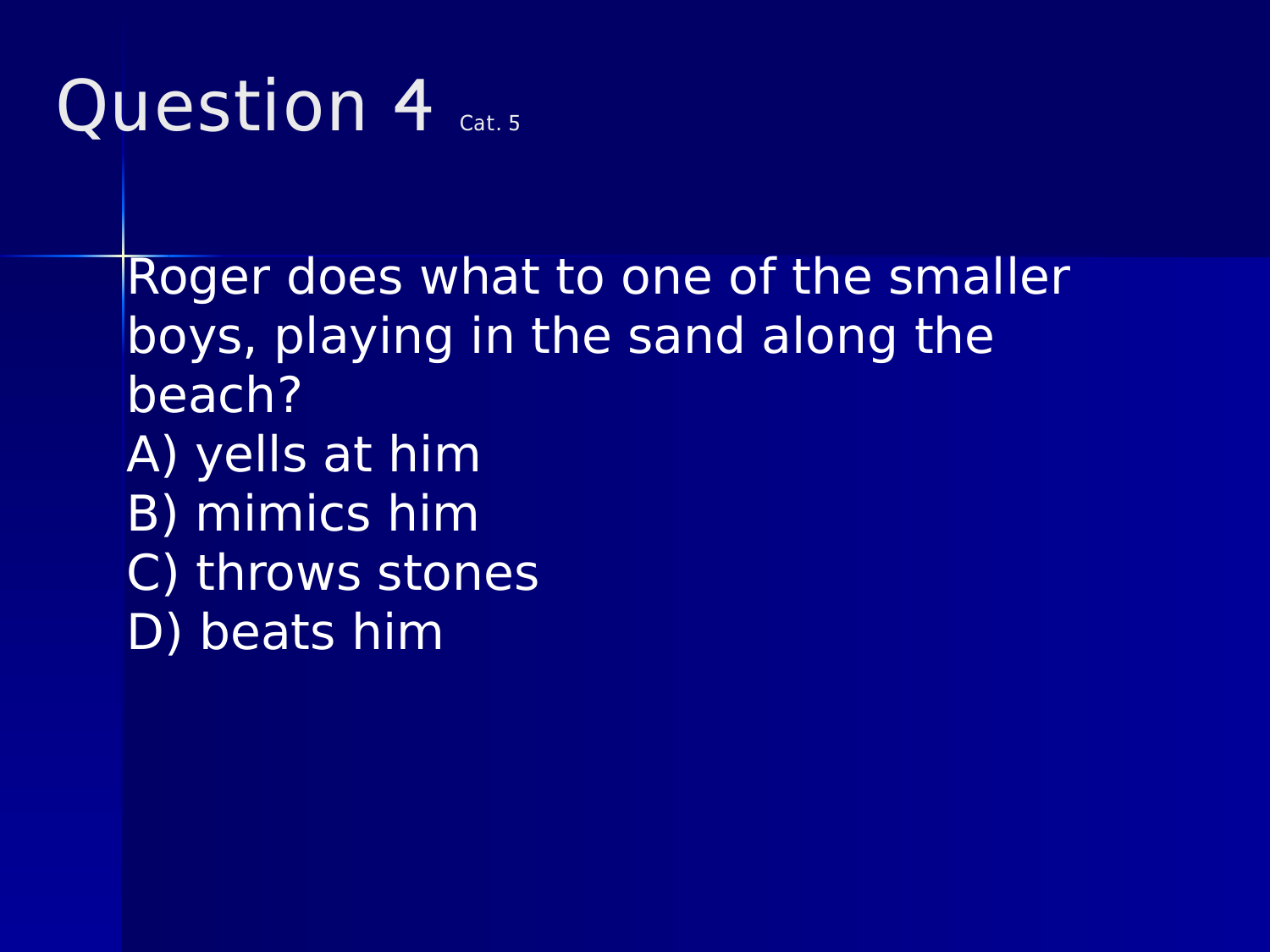

# Question 4 Cat. 5
Roger does what to one of the smaller boys, playing in the sand along the beach?
A) yells at him
B) mimics him
C) throws stones
D) beats him